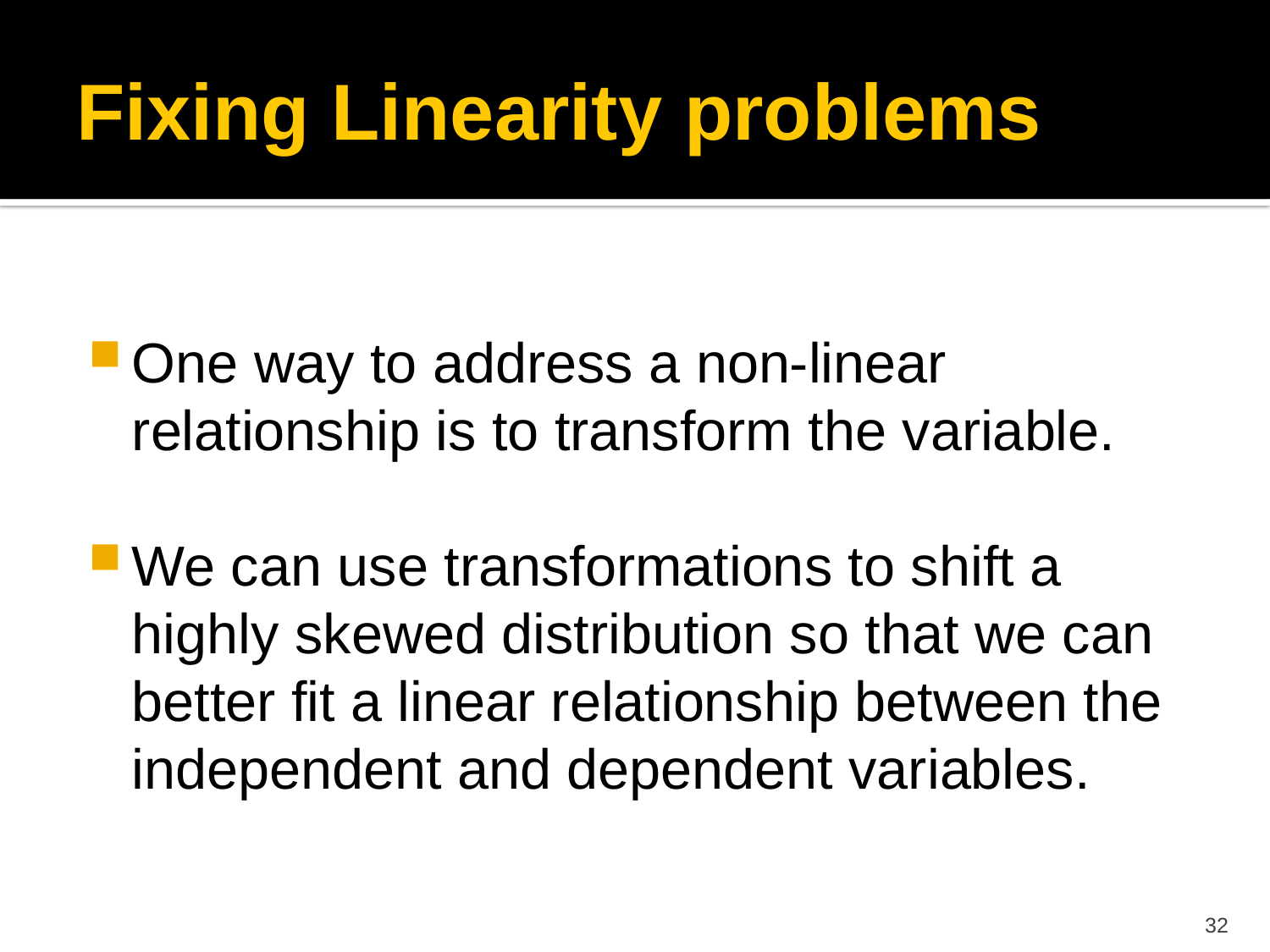

# Fixing Linearity problems

One way to address a non-linear relationship is to transform the variable.

We can use transformations to shift a highly skewed distribution so that we can better fit a linear relationship between the independent and dependent variables.

32